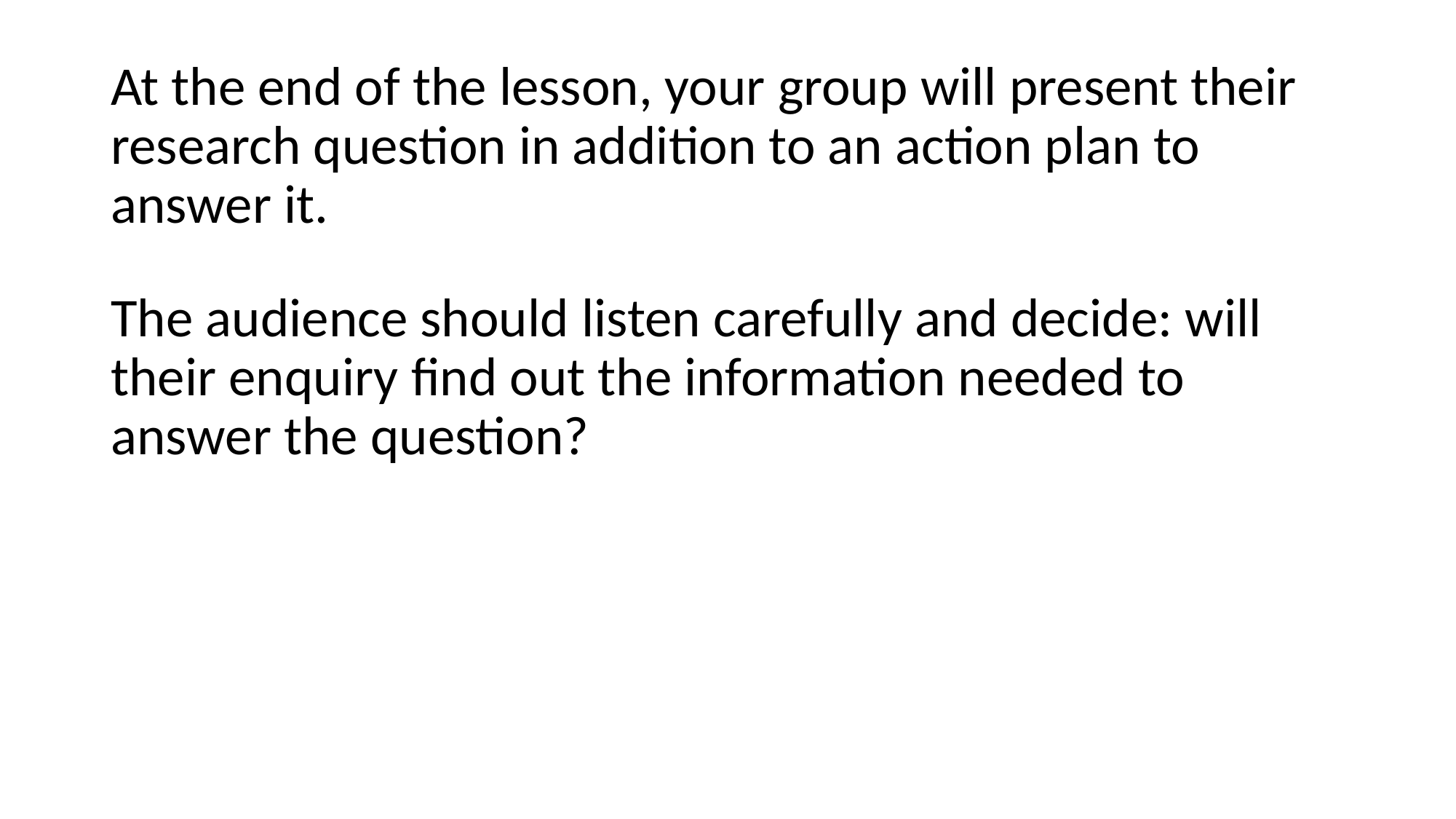

# At the end of the lesson, your group will present their research question in addition to an action plan to answer it.

The audience should listen carefully and decide: will their enquiry find out the information needed to answer the question?